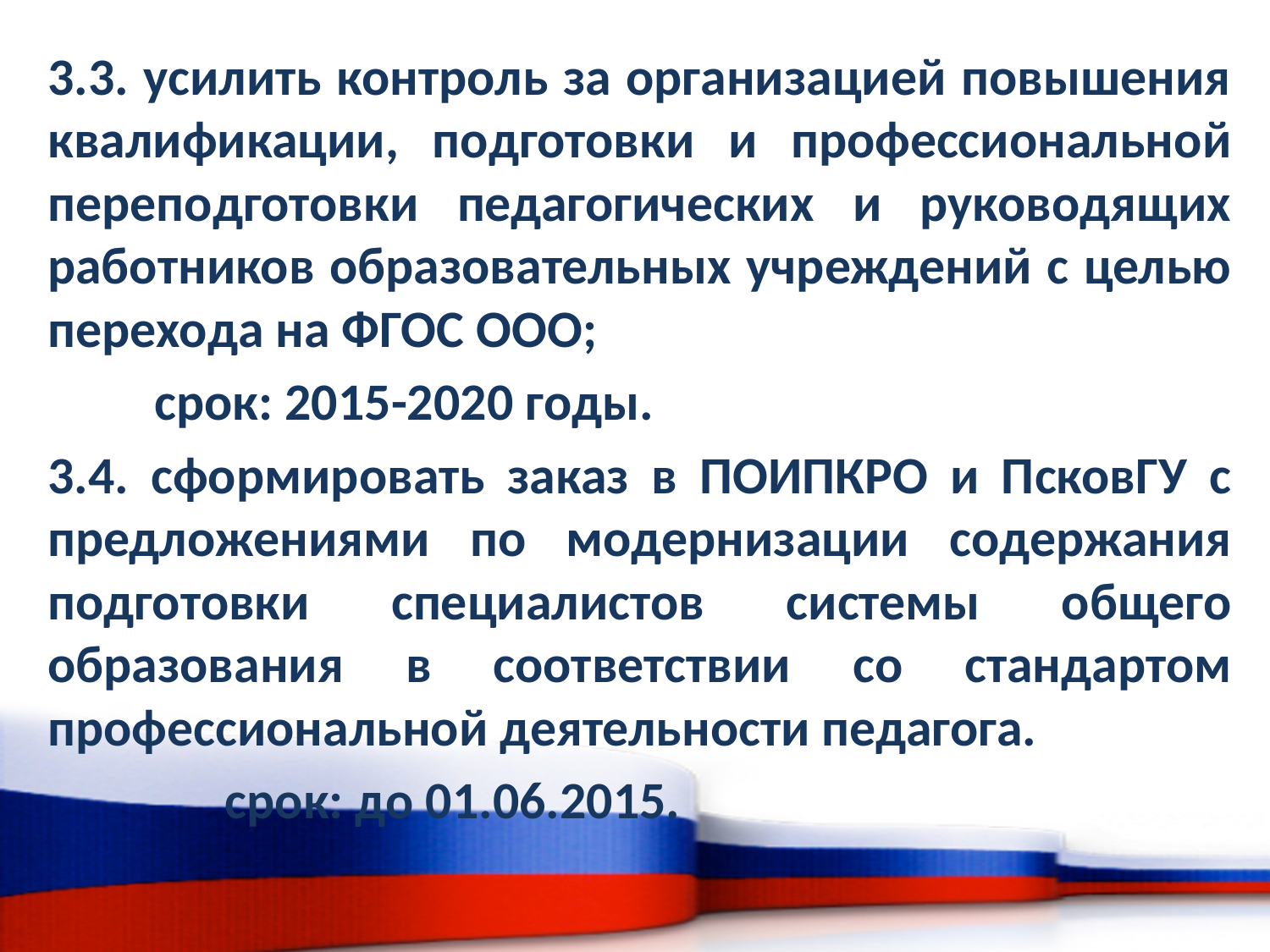

3.3. усилить контроль за организацией повышения квалификации, подготовки и профессиональной переподготовки педагогических и руководящих работников образовательных учреждений с целью перехода на ФГОС ООО;
         срок: 2015-2020 годы.
3.4. сформировать заказ в ПОИПКРО и ПсковГУ с предложениями по модернизации содержания подготовки специалистов системы общего образования в соответствии со стандартом профессиональной деятельности педагога.
	     срок: до 01.06.2015.